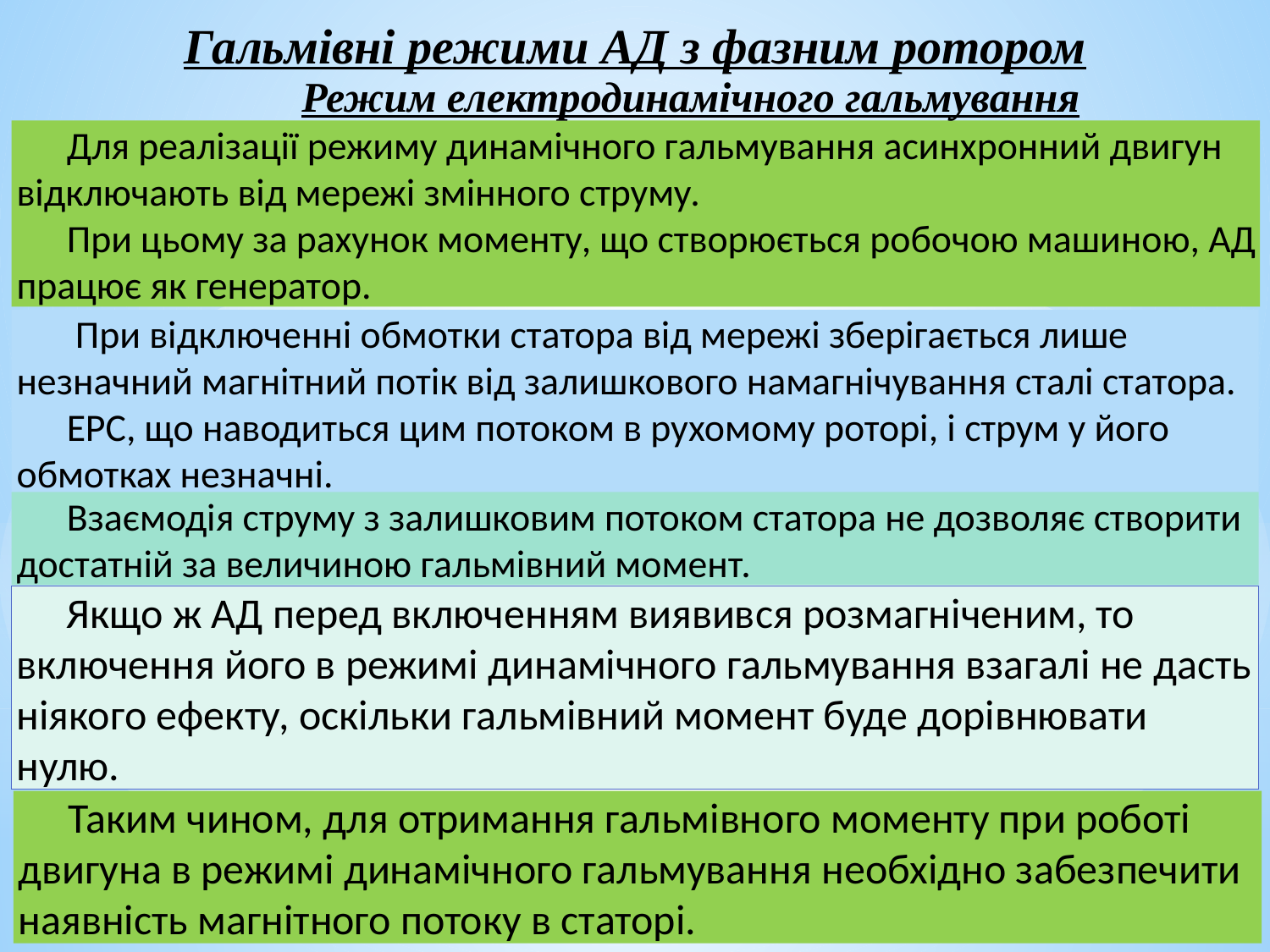

Гальмівні режими АД з фазним ротором
Режим електродинамічного гальмування
Для реалізації режиму динамічного гальмування асинхронний двигун відключають від мережі змінного струму.
При цьому за рахунок моменту, що створюється робочою машиною, АД працює як генератор.
 При відключенні обмотки статора від мережі зберігається лише незначний магнітний потік від залишкового намагнічування сталі статора.
ЕРС, що наводиться цим потоком в рухомому роторі, і струм у його обмотках незначні.
Взаємодія струму з залишковим потоком статора не дозволяє створити достатній за величиною гальмівний момент.
Якщо ж АД перед включенням виявився розмагніченим, то включення його в режимі динамічного гальмування взагалі не дасть ніякого ефекту, оскільки гальмівний момент буде дорівнювати нулю.
Таким чином, для отримання гальмівного моменту при роботі двигуна в режимі динамічного гальмування необхідно забезпечити наявність магнітного потоку в статорі.